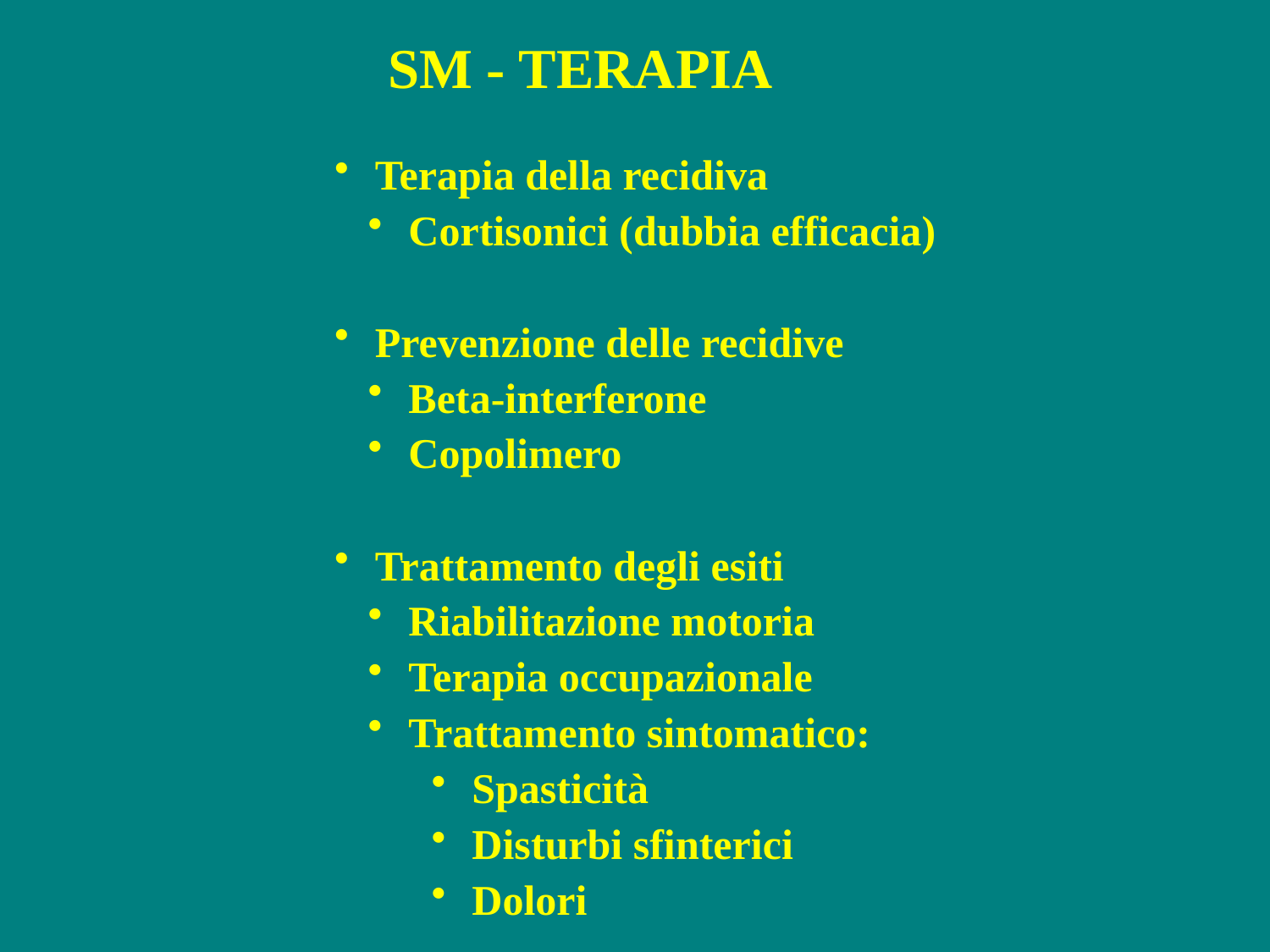

SM - TERAPIA
 Terapia della recidiva
 Cortisonici (dubbia efficacia)

 Prevenzione delle recidive
 Beta-interferone
 Copolimero

 Trattamento degli esiti
 Riabilitazione motoria
 Terapia occupazionale
 Trattamento sintomatico:
 Spasticità
 Disturbi sfinterici
 Dolori